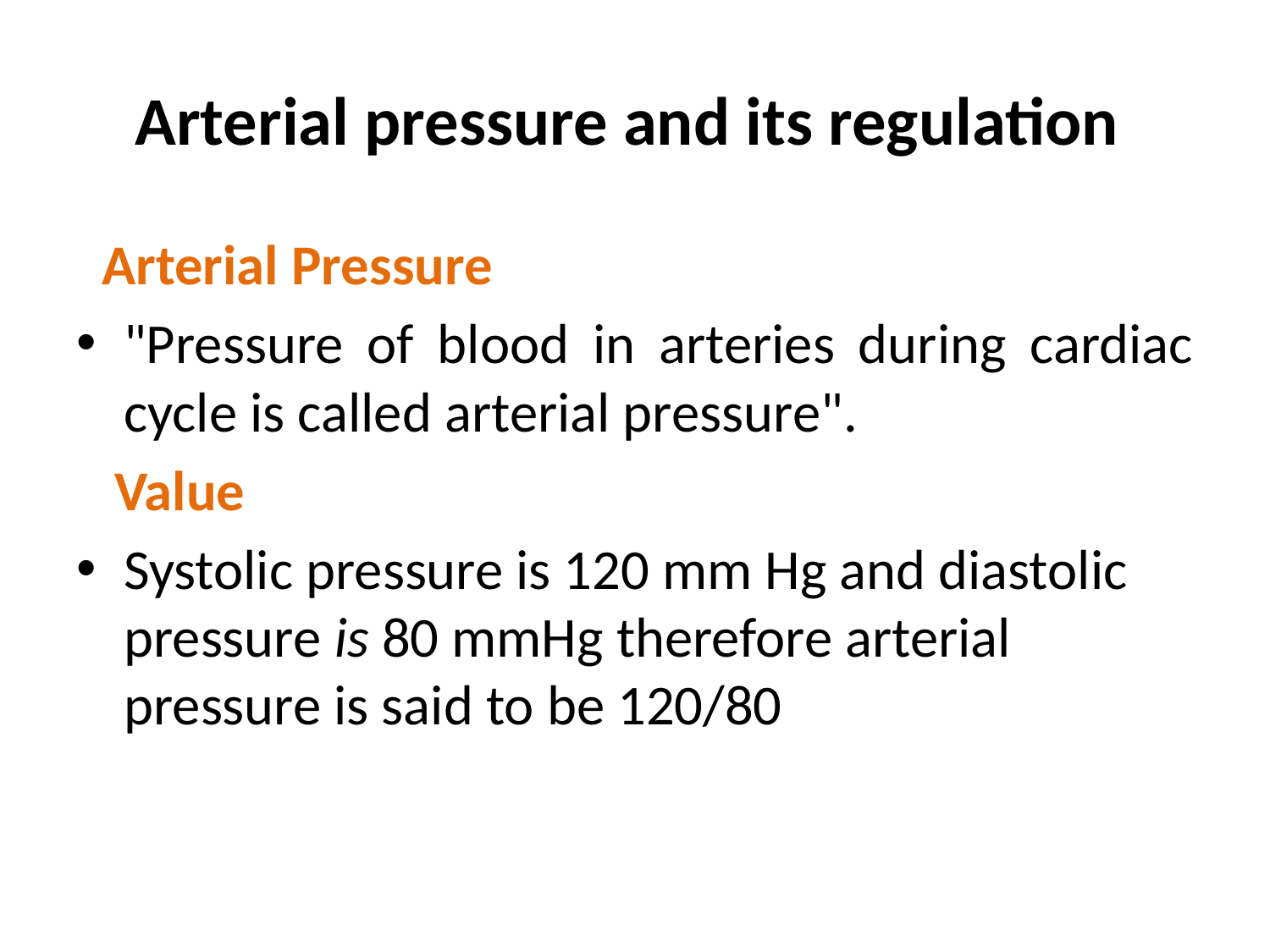

# Arterial pressure and its regulation
  Arterial Pressure
"Pressure of blood in arteries during cardiac cycle is called arterial pressure".
   Value
Systolic pressure is 120 mm Hg and diastolic pressure is 80 mmHg therefore arterial pressure is said to be 120/80